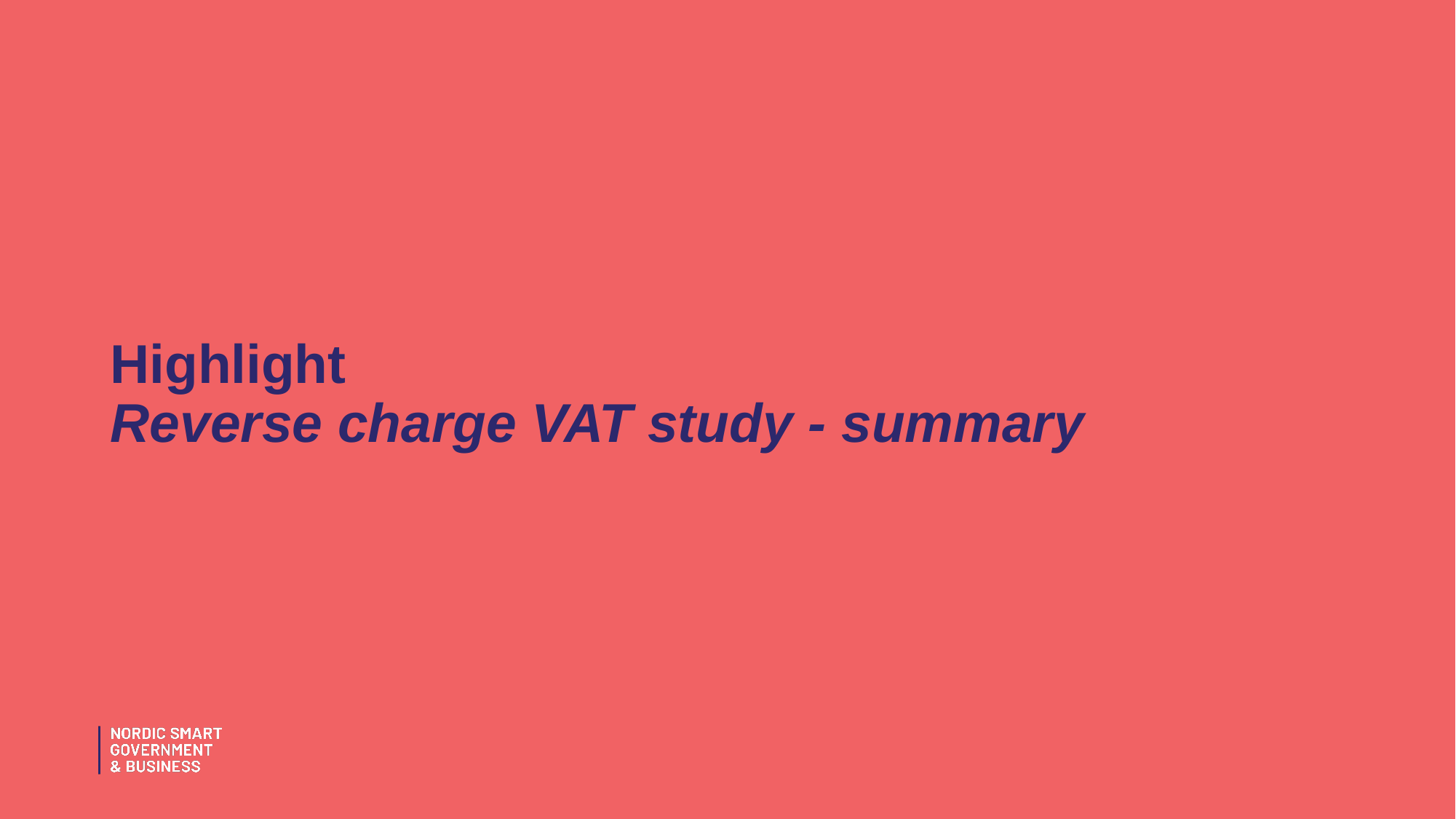

# Highlight Reverse charge VAT study - summary